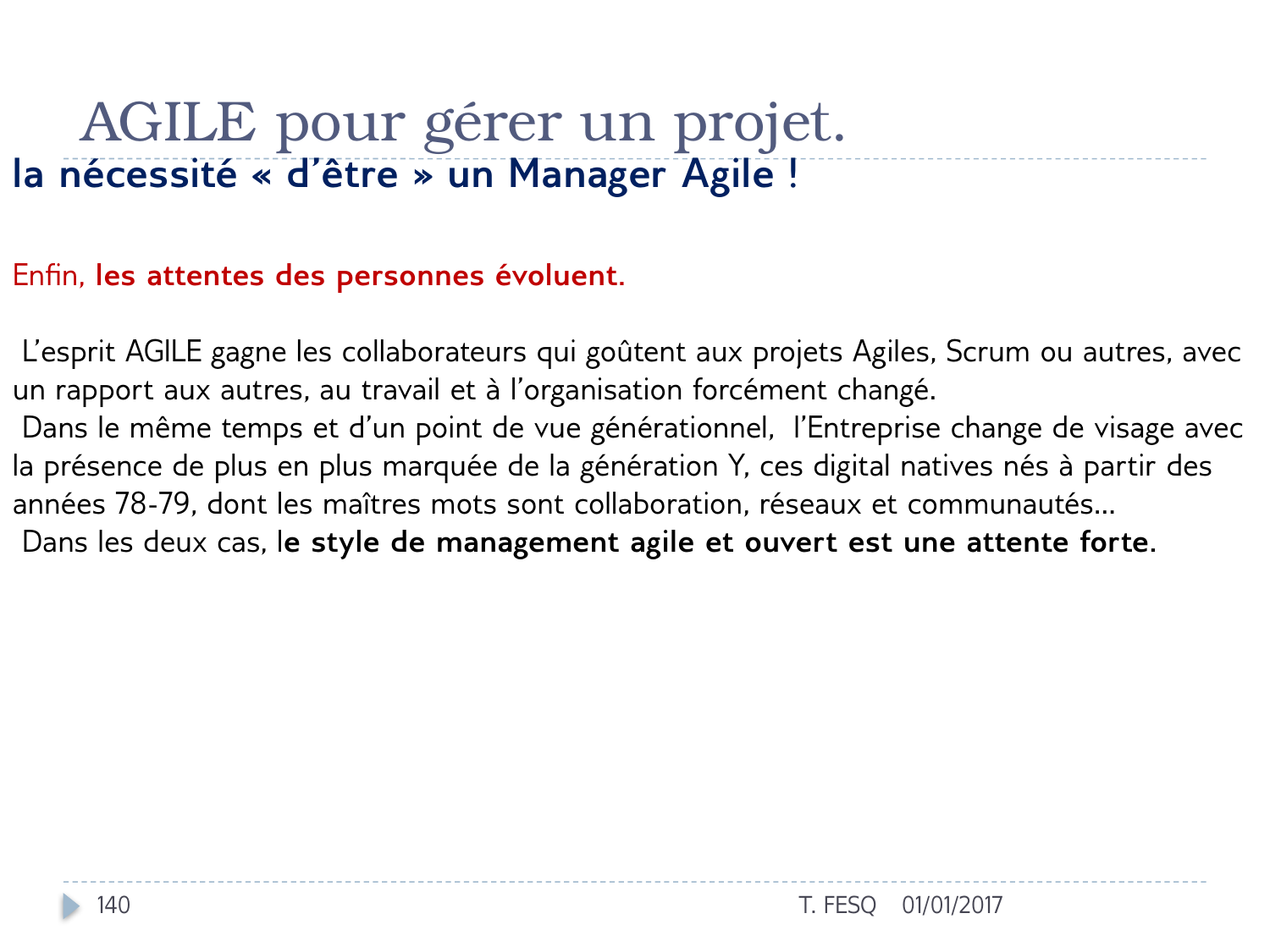

# AGILE pour gérer un projet.
la nécessité « d’être » un Manager Agile !

Enfin, les attentes des personnes évoluent.

 L’esprit AGILE gagne les collaborateurs qui goûtent aux projets Agiles, Scrum ou autres, avec un rapport aux autres, au travail et à l’organisation forcément changé.
 Dans le même temps et d’un point de vue générationnel,  l’Entreprise change de visage avec la présence de plus en plus marquée de la génération Y, ces digital natives nés à partir des années 78-79, dont les maîtres mots sont collaboration, réseaux et communautés…
 Dans les deux cas, le style de management agile et ouvert est une attente forte.
140
T. FESQ
01/01/2017